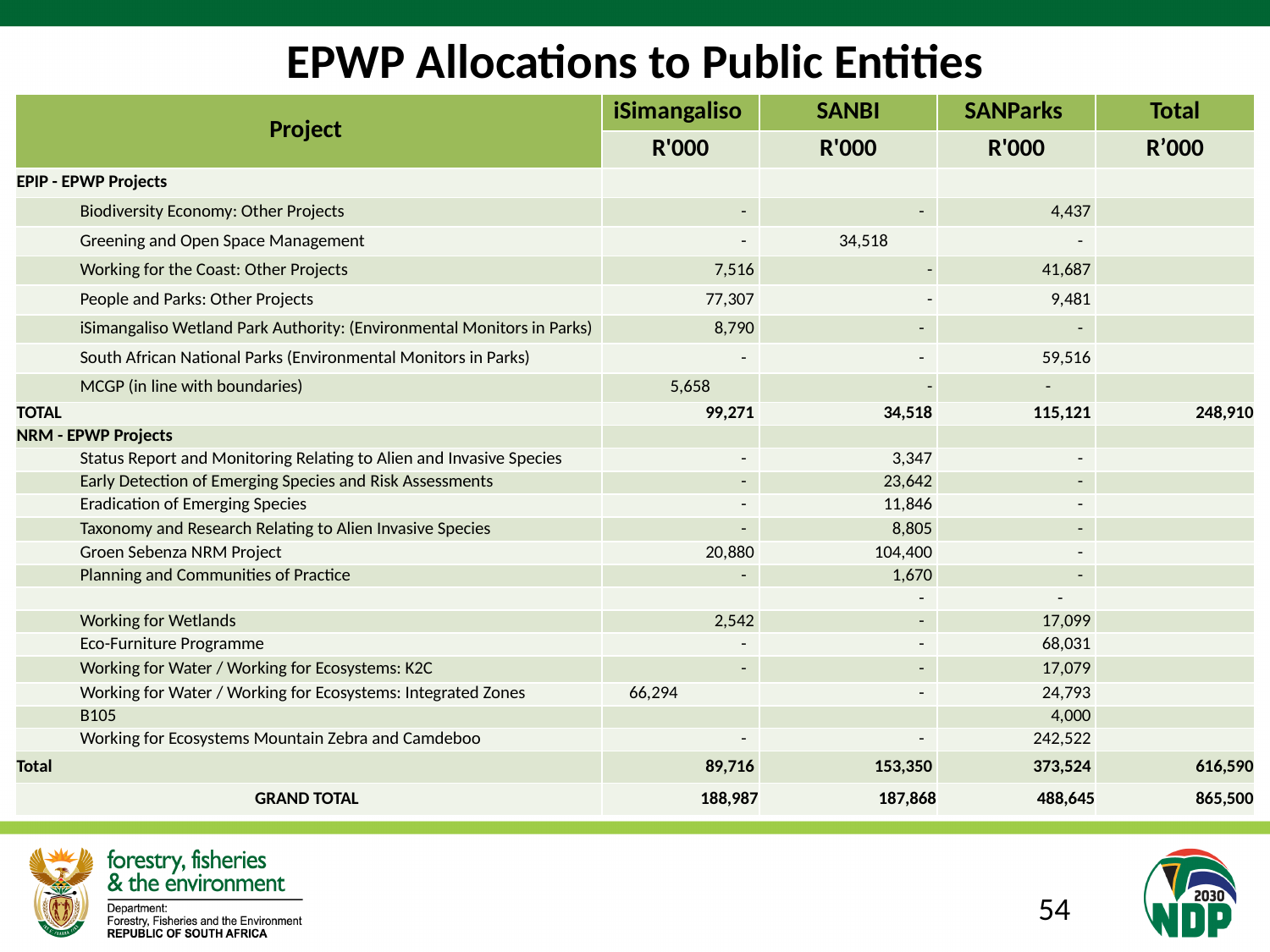

# EPWP Allocations to Public Entities
| Project | iSimangaliso | SANBI | SANParks | Total |
| --- | --- | --- | --- | --- |
|  | R'000 | R'000 | R'000 | R’000 |
| EPIP - EPWP Projects |  |  |  |  |
| Biodiversity Economy: Other Projects | - | - | 4,437 |  |
| Greening and Open Space Management | - | 34,518 | - |  |
| Working for the Coast: Other Projects | 7,516 | - | 41,687 |  |
| People and Parks: Other Projects | 77,307 | - | 9,481 |  |
| iSimangaliso Wetland Park Authority: (Environmental Monitors in Parks) | 8,790 | - | - |  |
| South African National Parks (Environmental Monitors in Parks) | - | - | 59,516 |  |
| MCGP (in line with boundaries) | 5,658 | - | - |  |
| TOTAL | 99,271 | 34,518 | 115,121 | 248,910 |
| NRM - EPWP Projects |  |  |  |  |
| Status Report and Monitoring Relating to Alien and Invasive Species | - | 3,347 | - |  |
| Early Detection of Emerging Species and Risk Assessments | - | 23,642 | - |  |
| Eradication of Emerging Species | - | 11,846 | - |  |
| Taxonomy and Research Relating to Alien Invasive Species | - | 8,805 | - |  |
| Groen Sebenza NRM Project | 20,880 | 104,400 | - |  |
| Planning and Communities of Practice | - | 1,670 | - |  |
|  |  | - | - |  |
| Working for Wetlands | 2,542 | - | 17,099 |  |
| Eco-Furniture Programme | - | - | 68,031 |  |
| Working for Water / Working for Ecosystems: K2C | - | - | 17,079 |  |
| Working for Water / Working for Ecosystems: Integrated Zones | 66,294 | - | 24,793 |  |
| B105 |  |  | 4,000 |  |
| Working for Ecosystems Mountain Zebra and Camdeboo | - | - | 242,522 |  |
| Total | 89,716 | 153,350 | 373,524 | 616,590 |
| GRAND TOTAL | 188,987 | 187,868 | 488,645 | 865,500 |
54